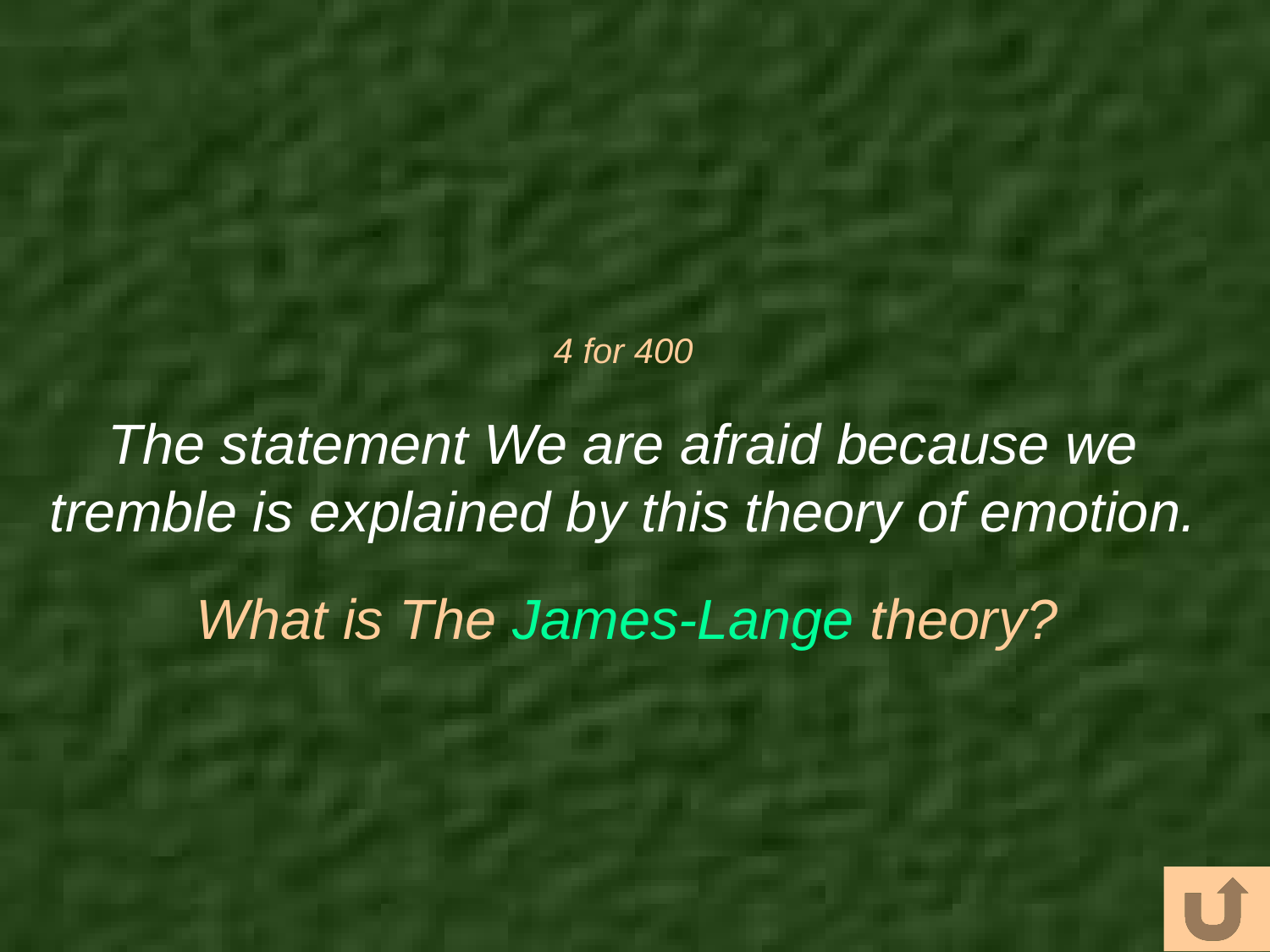

# 4 for 400
The statement We are afraid because we tremble is explained by this theory of emotion.
What is The James-Lange theory?